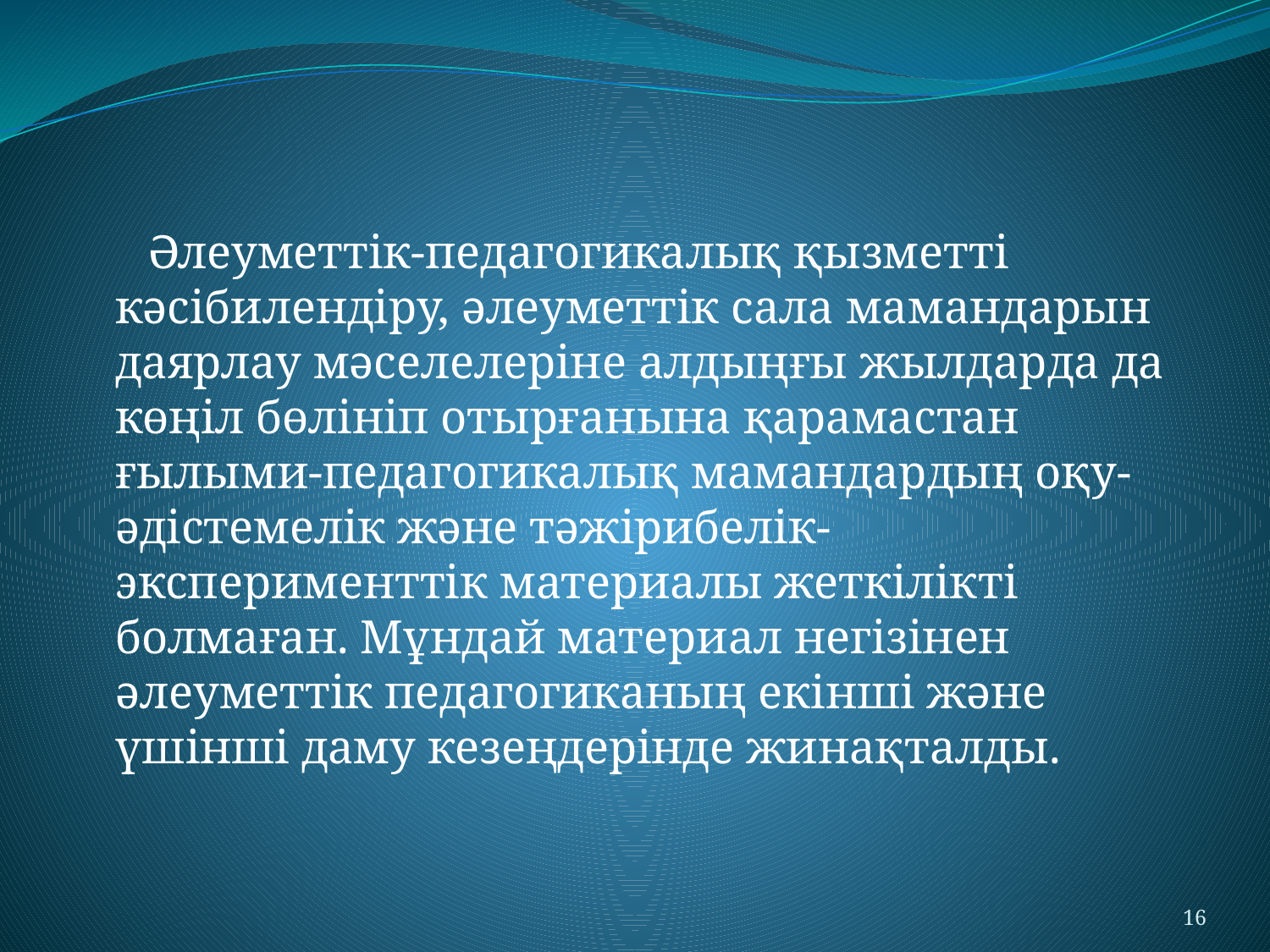

Әлеуметтік-педагогикалық қызметті кәсібилендіру, әлеуметтік сала мамандарын даярлау мәселелеріне алдыңғы жылдарда да көңіл бөлініп отырғанына қарамастан ғылыми-педагогикалық мамандардың оқу-әдістемелік және тәжірибелік-эксперименттік материалы жеткілікті болмаған. Мұндай материал негізінен әлеуметтік педагогиканың екінші және үшінші даму кезеңдерінде жинақталды.

16